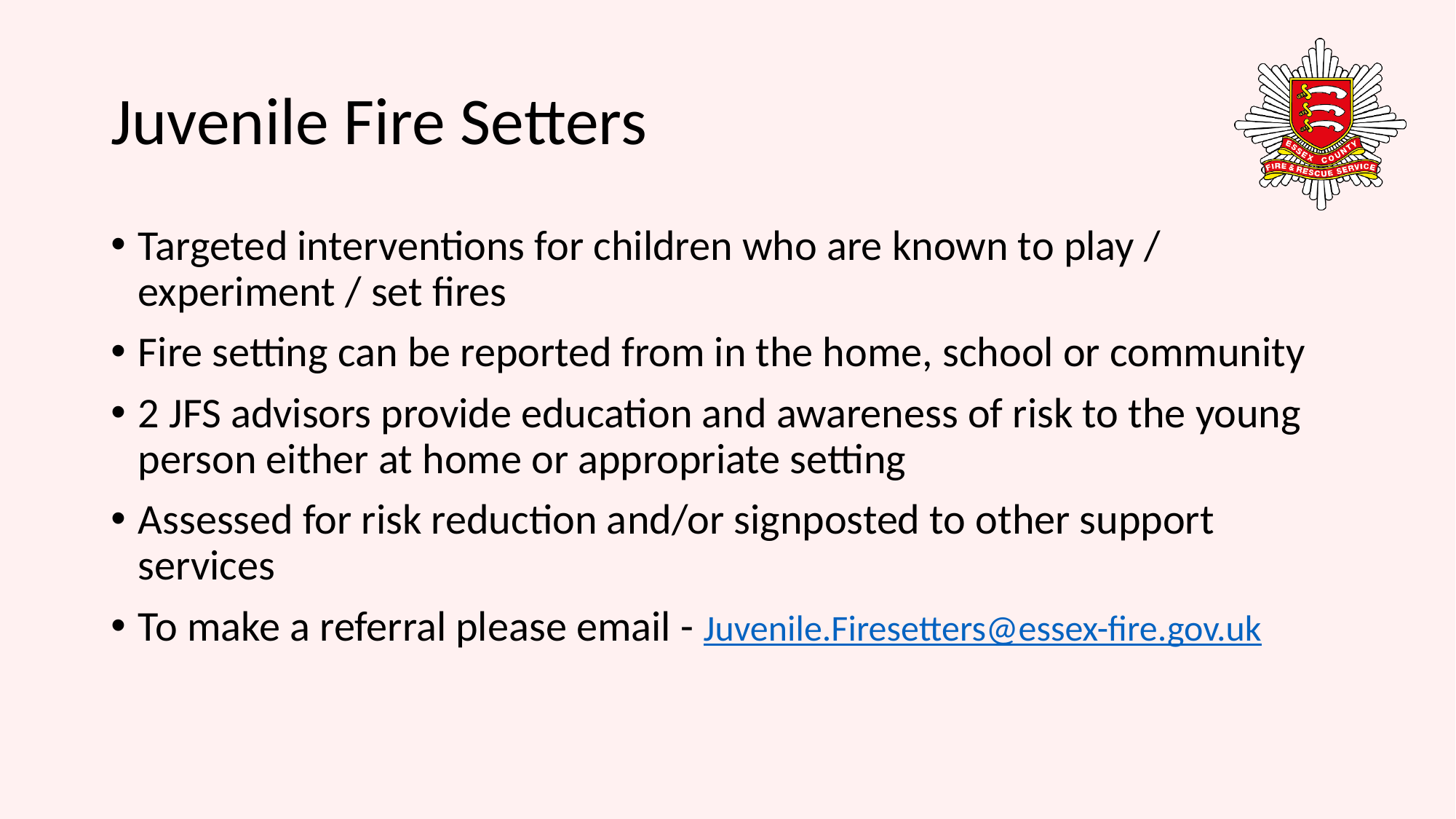

# Juvenile Fire Setters
Targeted interventions for children who are known to play / experiment / set fires
Fire setting can be reported from in the home, school or community
2 JFS advisors provide education and awareness of risk to the young person either at home or appropriate setting
Assessed for risk reduction and/or signposted to other support services
To make a referral please email - Juvenile.Firesetters@essex-fire.gov.uk